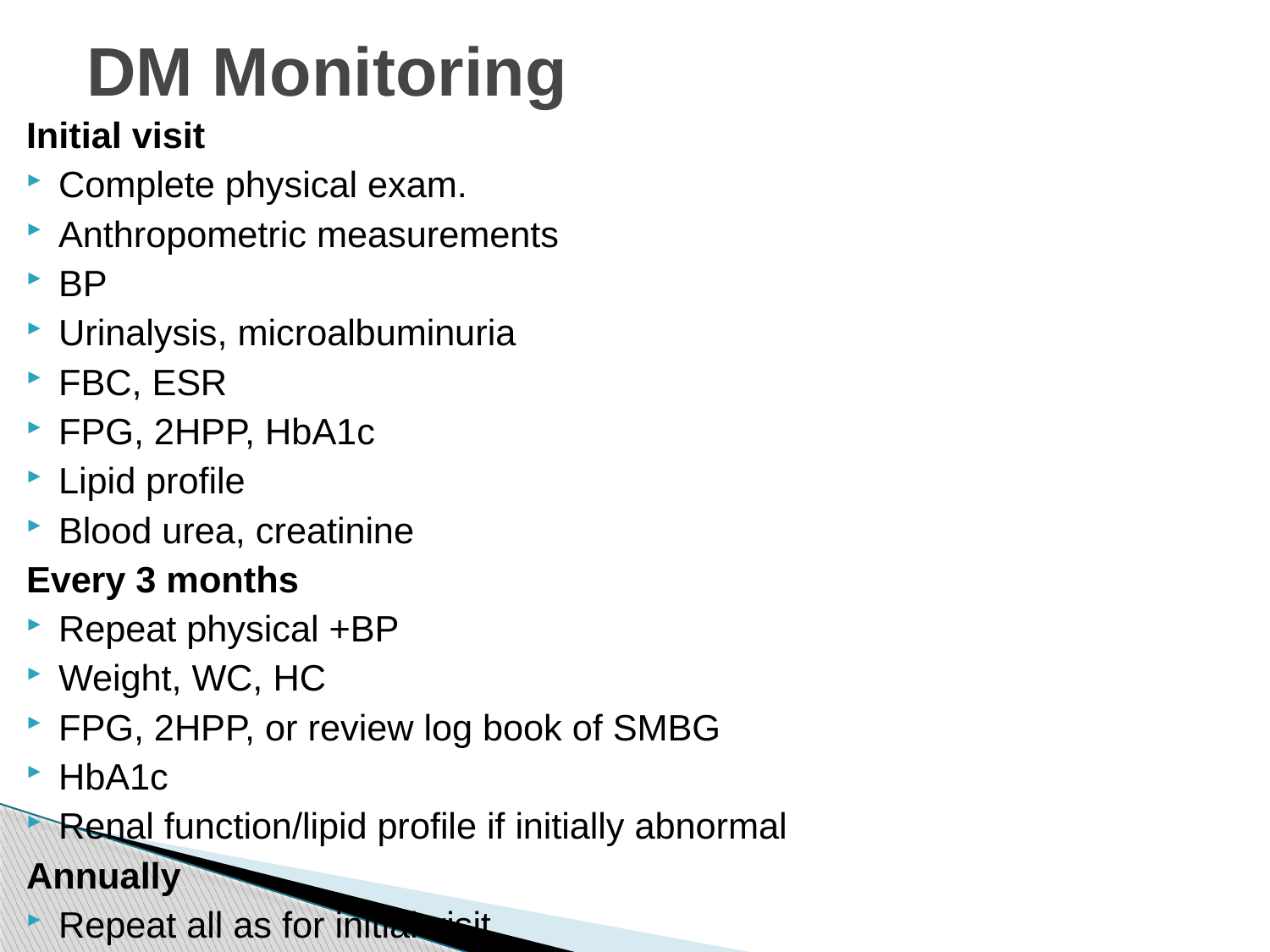

# DM Monitoring
Initial visit
Complete physical exam.
Anthropometric measurements
BP
Urinalysis, microalbuminuria
FBC, ESR
FPG, 2HPP, HbA1c
Lipid profile
Blood urea, creatinine
Every 3 months
Repeat physical +BP
Weight, WC, HC
FPG, 2HPP, or review log book of SMBG
HbA1c
Renal function/lipid profile if initially abnormal
Annually
Repeat all as for initial visit